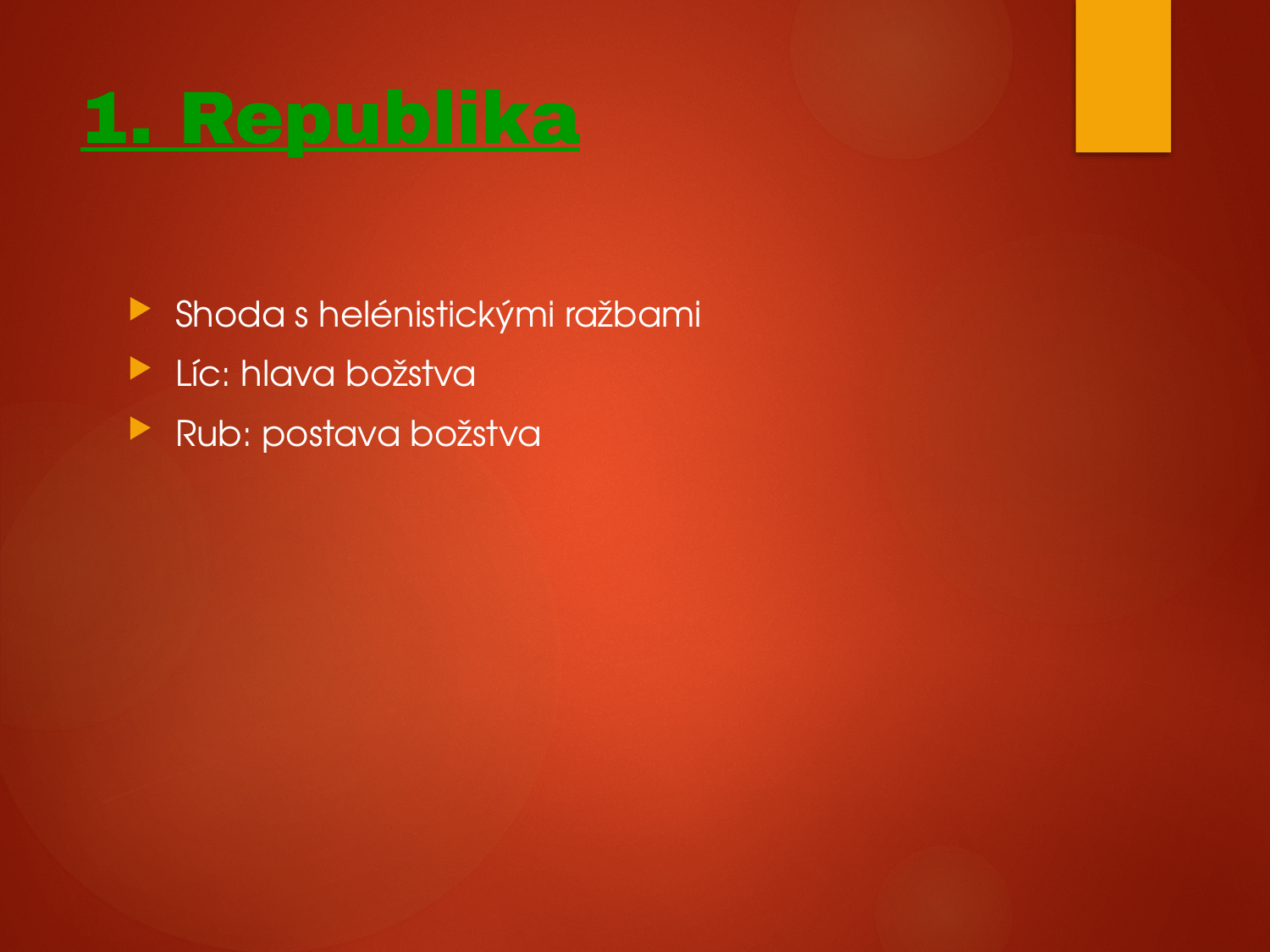

# 1. Republika
Shoda s helénistickými ražbami
Líc: hlava božstva
Rub: postava božstva